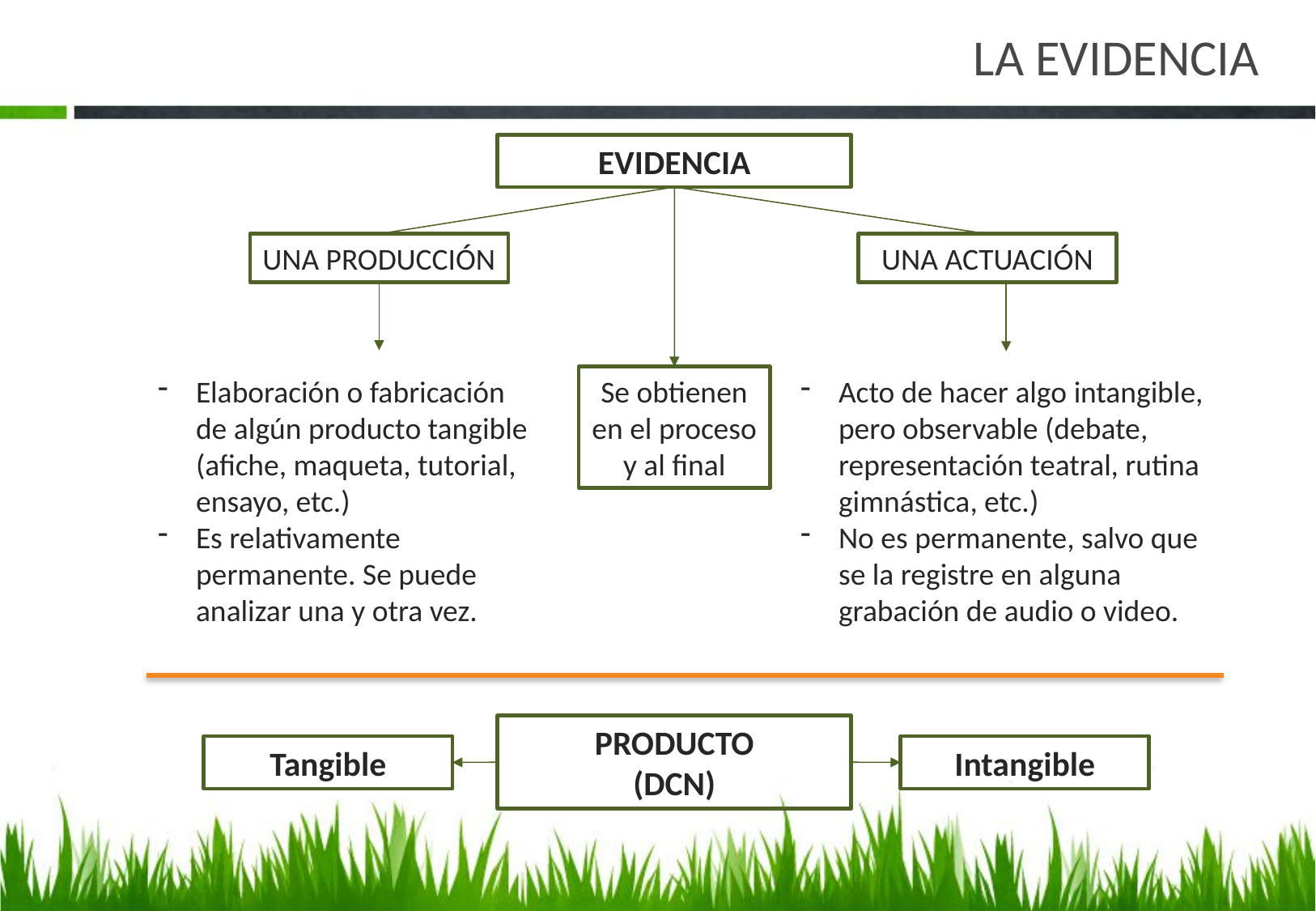

# LA EVIDENCIA
EVIDENCIA
UNA PRODUCCIÓN
UNA ACTUACIÓN
Elaboración o fabricación de algún producto tangible (afiche, maqueta, tutorial, ensayo, etc.)
Es relativamente permanente. Se puede analizar una y otra vez.
Se obtienen en el proceso y al final
Acto de hacer algo intangible, pero observable (debate, representación teatral, rutina gimnástica, etc.)
No es permanente, salvo que se la registre en alguna grabación de audio o video.
PRODUCTO
(DCN)
Tangible
Intangible